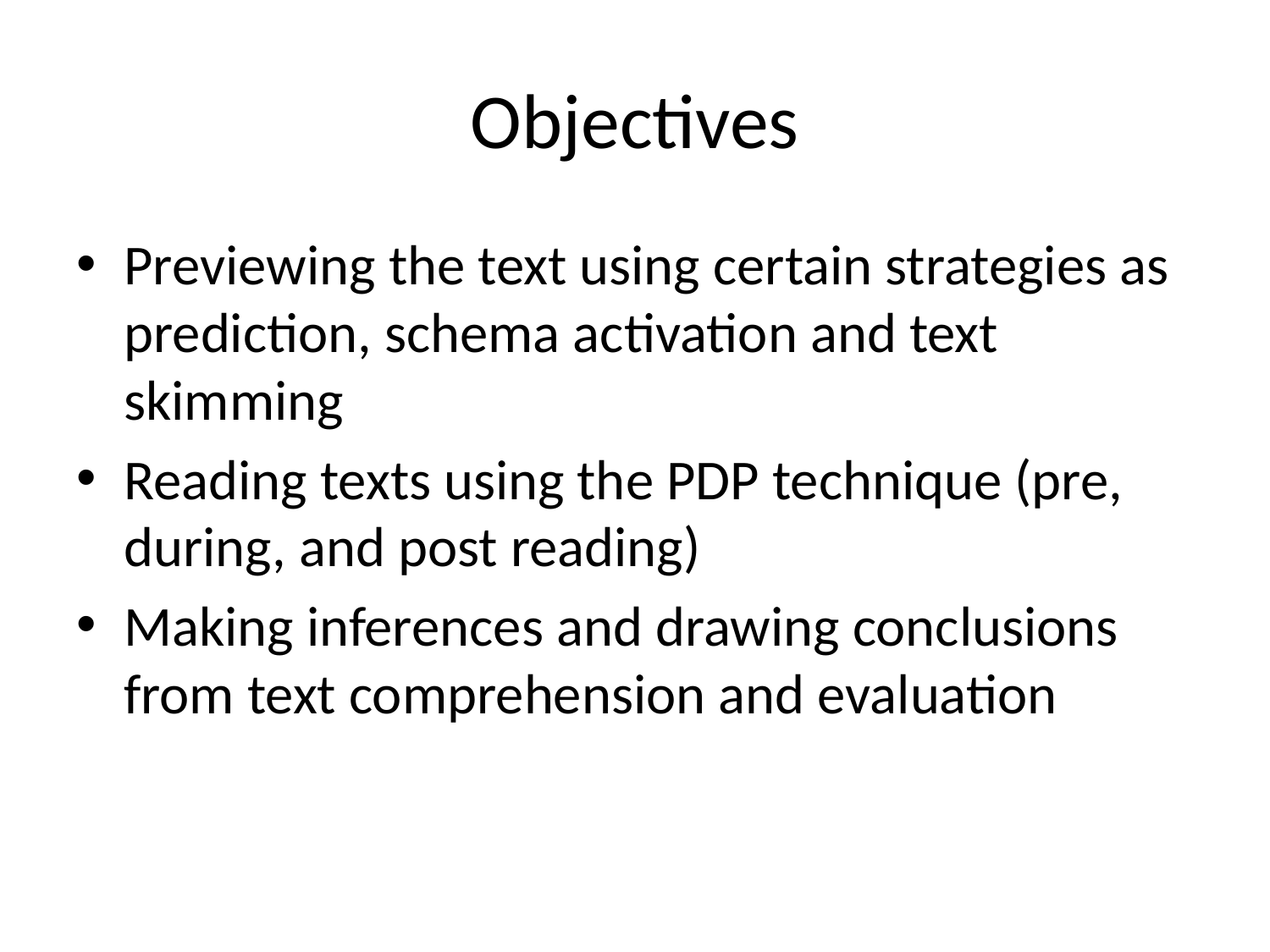

# Objectives
Previewing the text using certain strategies as prediction, schema activation and text skimming
Reading texts using the PDP technique (pre, during, and post reading)
Making inferences and drawing conclusions from text comprehension and evaluation